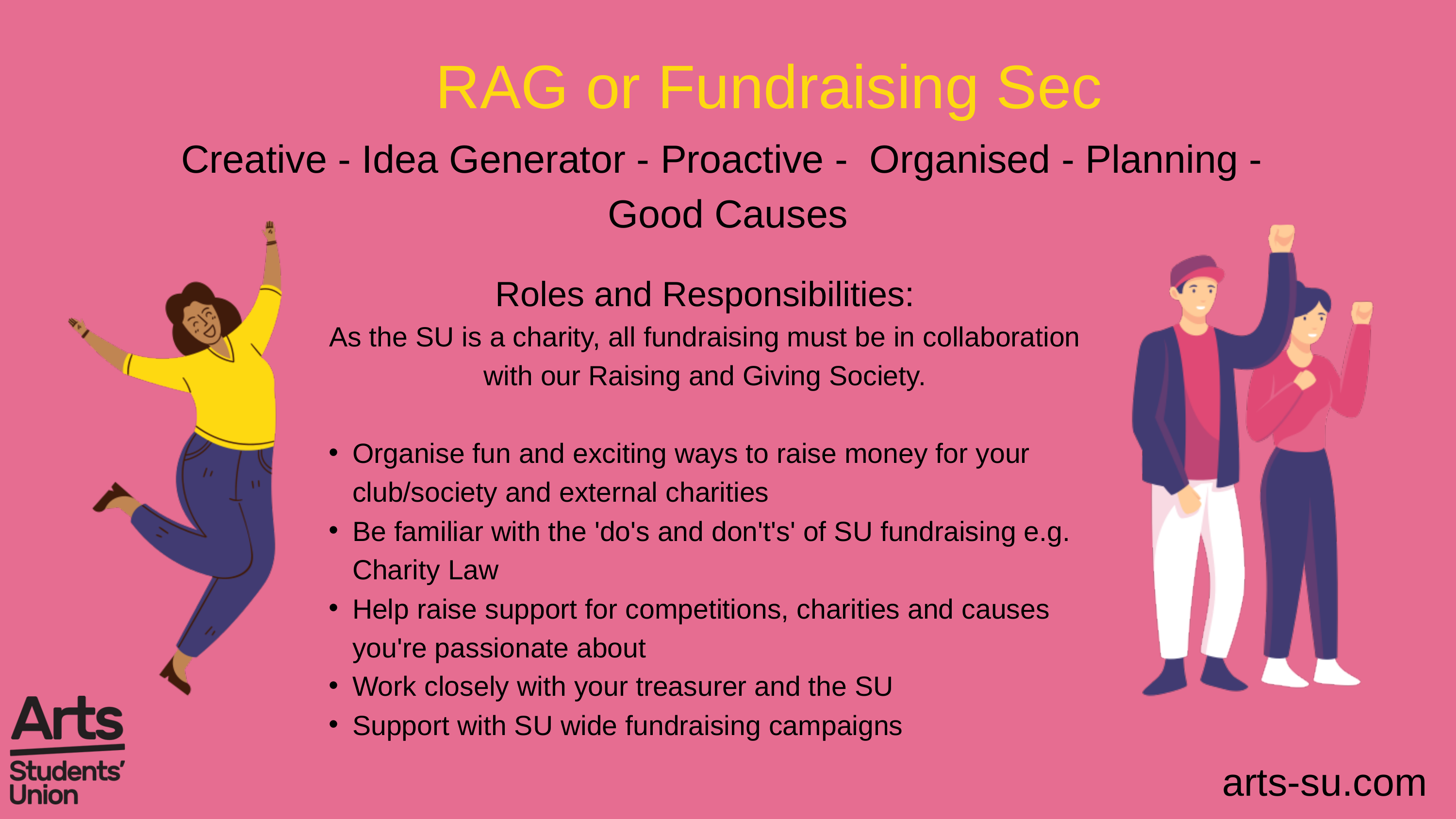

RAG or Fundraising Sec
Creative - Idea Generator - Proactive -  Organised - Planning -
Good Causes

Roles and Responsibilities:​
As the SU is a charity, all fundraising must be in collaboration with our Raising and Giving Society.​

Organise fun and exciting ways to raise money for your club/society and external charities
Be familiar with the 'do's and don't's' of SU fundraising e.g. Charity Law
Help raise support for competitions, charities and causes you're passionate about
Work closely with your treasurer and the SU
Support with SU wide fundraising campaigns

arts-su.com​